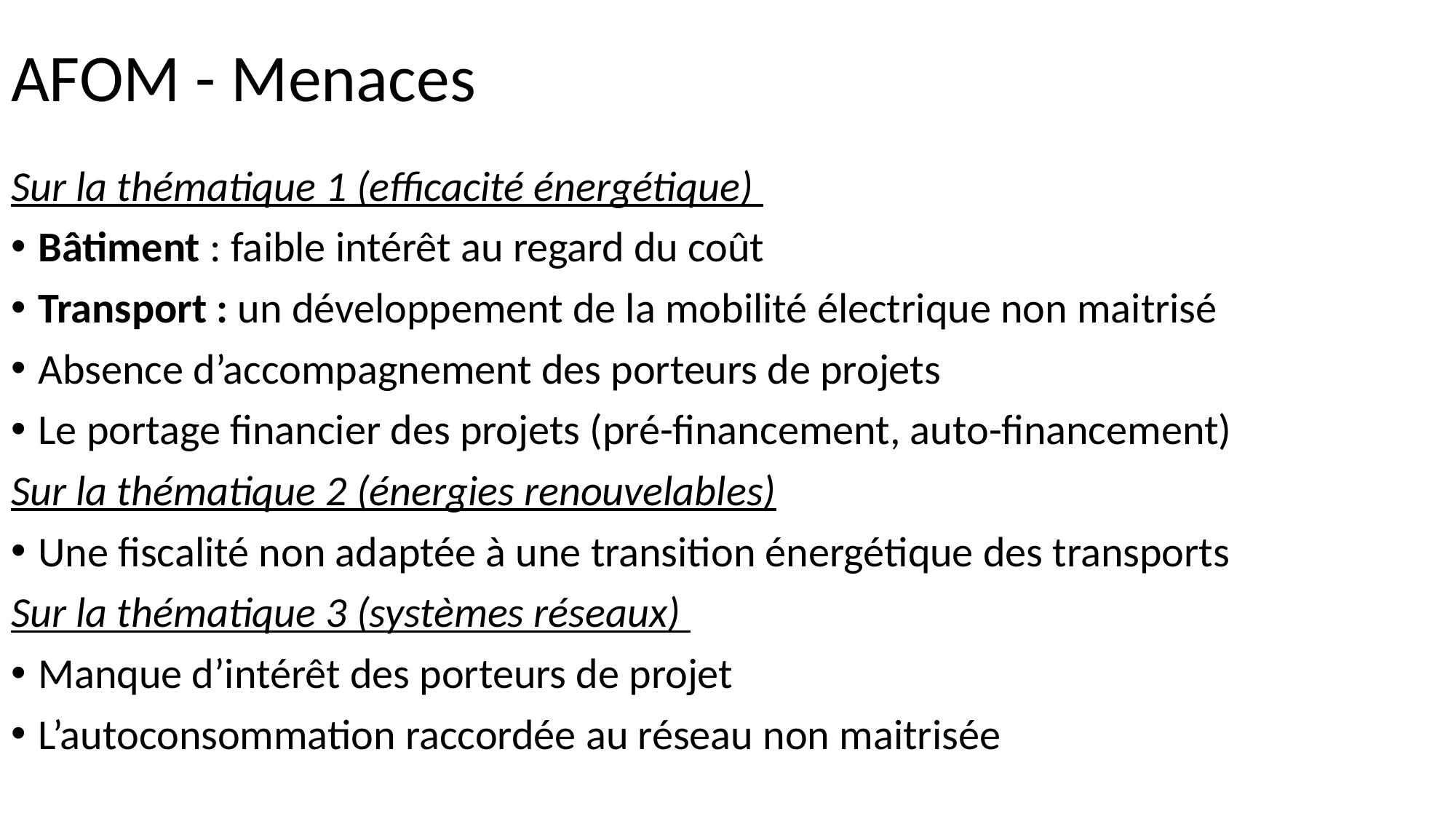

# AFOM - Menaces
Sur la thématique 1 (efficacité énergétique)
Bâtiment : faible intérêt au regard du coût
Transport : un développement de la mobilité électrique non maitrisé
Absence d’accompagnement des porteurs de projets
Le portage financier des projets (pré-financement, auto-financement)
Sur la thématique 2 (énergies renouvelables)
Une fiscalité non adaptée à une transition énergétique des transports
Sur la thématique 3 (systèmes réseaux)
Manque d’intérêt des porteurs de projet
L’autoconsommation raccordée au réseau non maitrisée